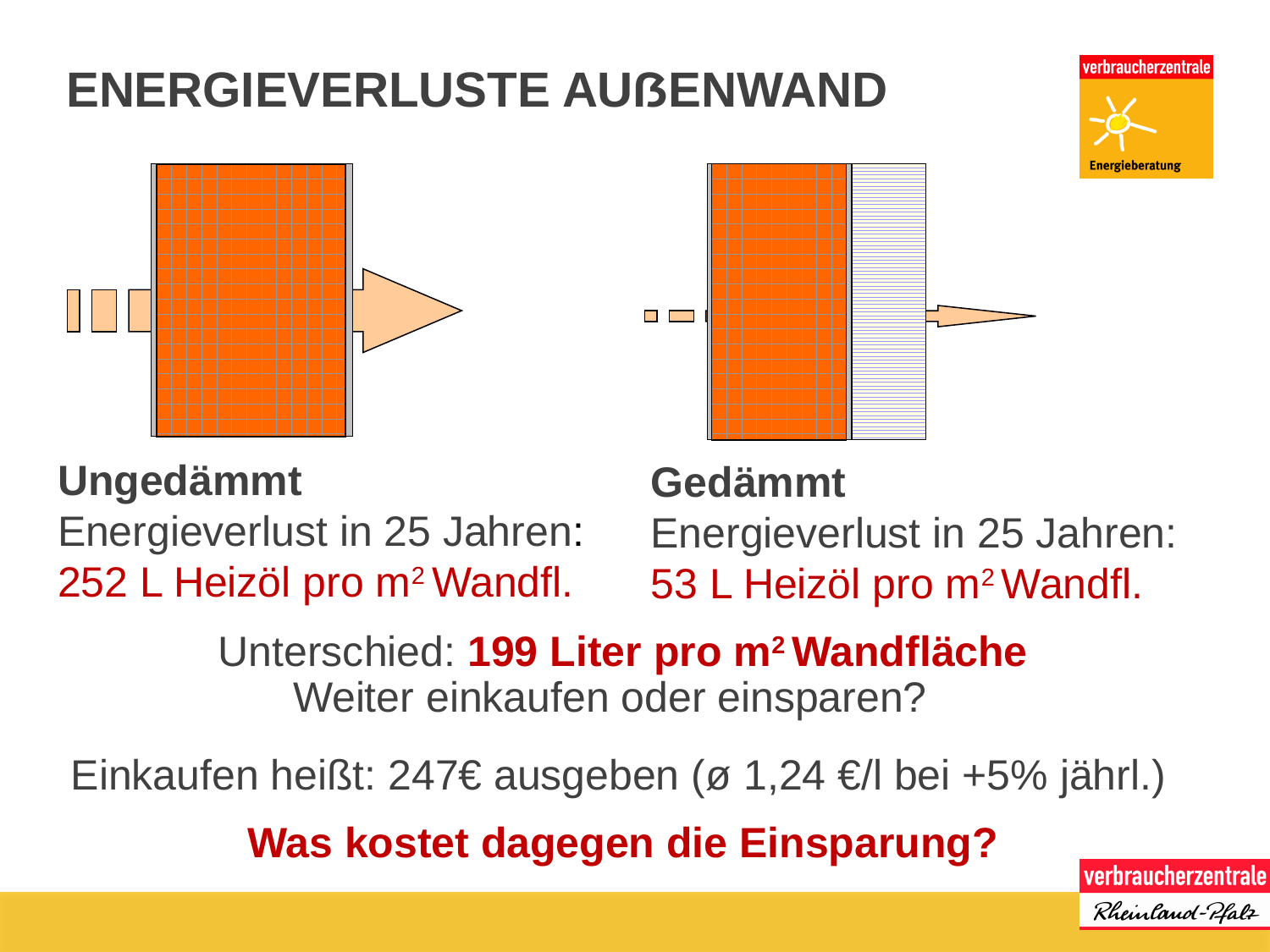

# Energieverluste Außenwand

Ungedämmt
Energieverlust in 25 Jahren:
252 L Heizöl pro m2 Wandfl.
Gedämmt
Energieverlust in 25 Jahren:
53 L Heizöl pro m2 Wandfl.
Unterschied: 199 Liter pro m2 Wandfläche
Weiter einkaufen oder einsparen?
Einkaufen heißt: 247€ ausgeben (ø 1,24 €/l bei +5% jährl.)
Was kostet dagegen die Einsparung?